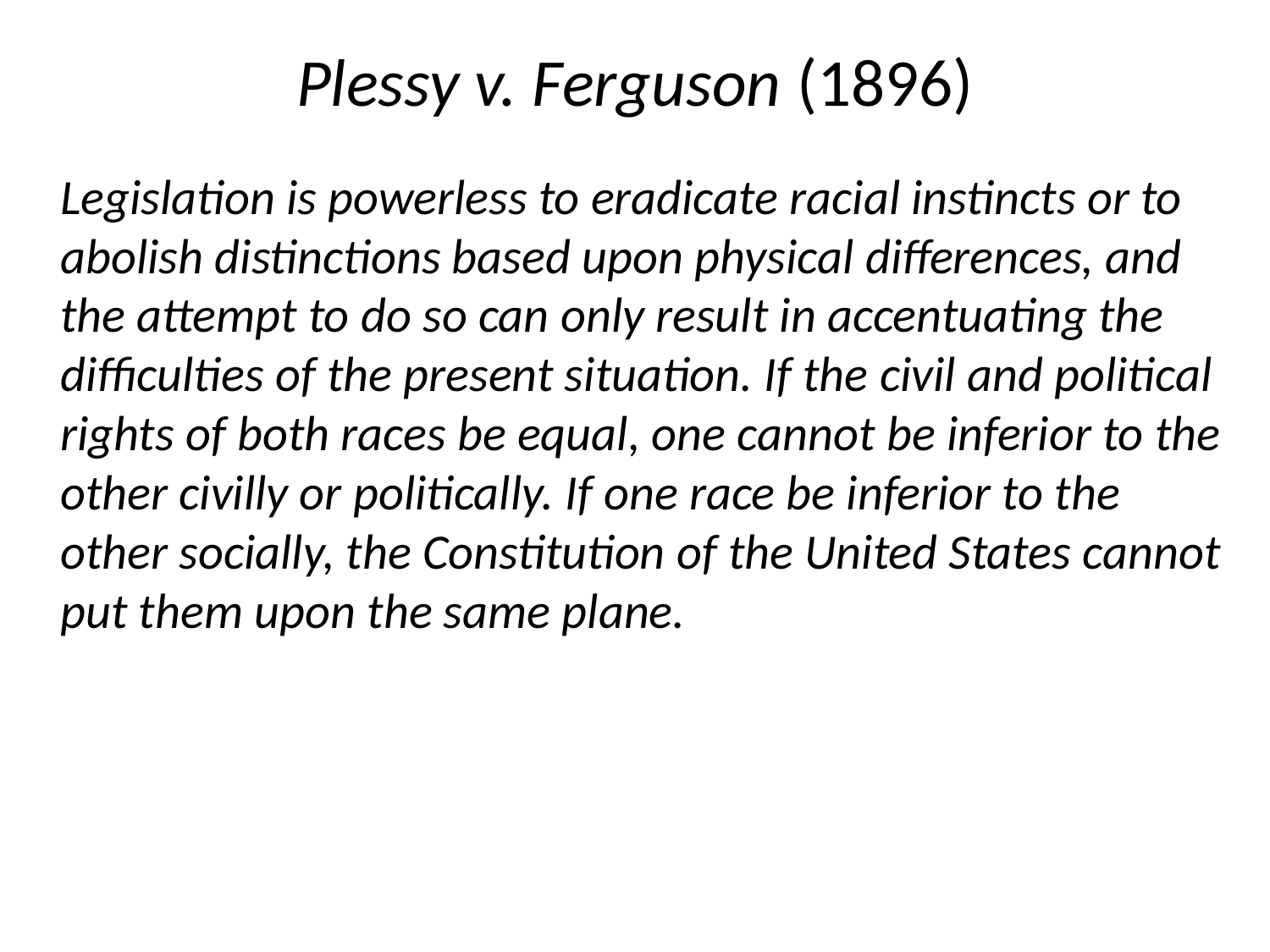

# Plessy v. Ferguson (1896)
	Legislation is powerless to eradicate racial instincts or to abolish distinctions based upon physical differences, and the attempt to do so can only result in accentuating the difficulties of the present situation. If the civil and political rights of both races be equal, one cannot be inferior to the other civilly or politically. If one race be inferior to the other socially, the Constitution of the United States cannot put them upon the same plane.